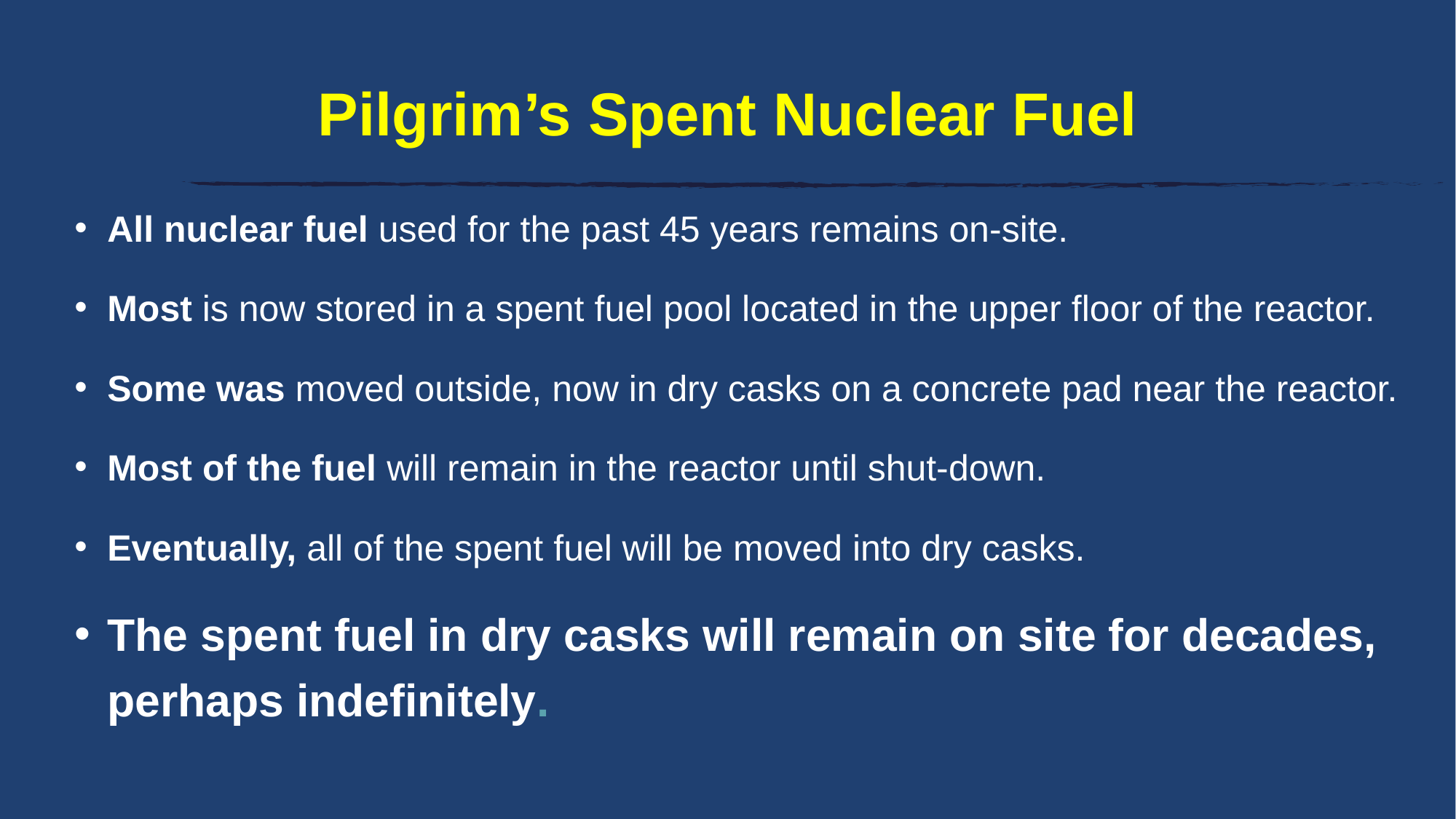

# Pilgrim’s Spent Nuclear Fuel
All nuclear fuel used for the past 45 years remains on-site.
Most is now stored in a spent fuel pool located in the upper floor of the reactor.
Some was moved outside, now in dry casks on a concrete pad near the reactor.
Most of the fuel will remain in the reactor until shut-down.
Eventually, all of the spent fuel will be moved into dry casks.
The spent fuel in dry casks will remain on site for decades, perhaps indefinitely.